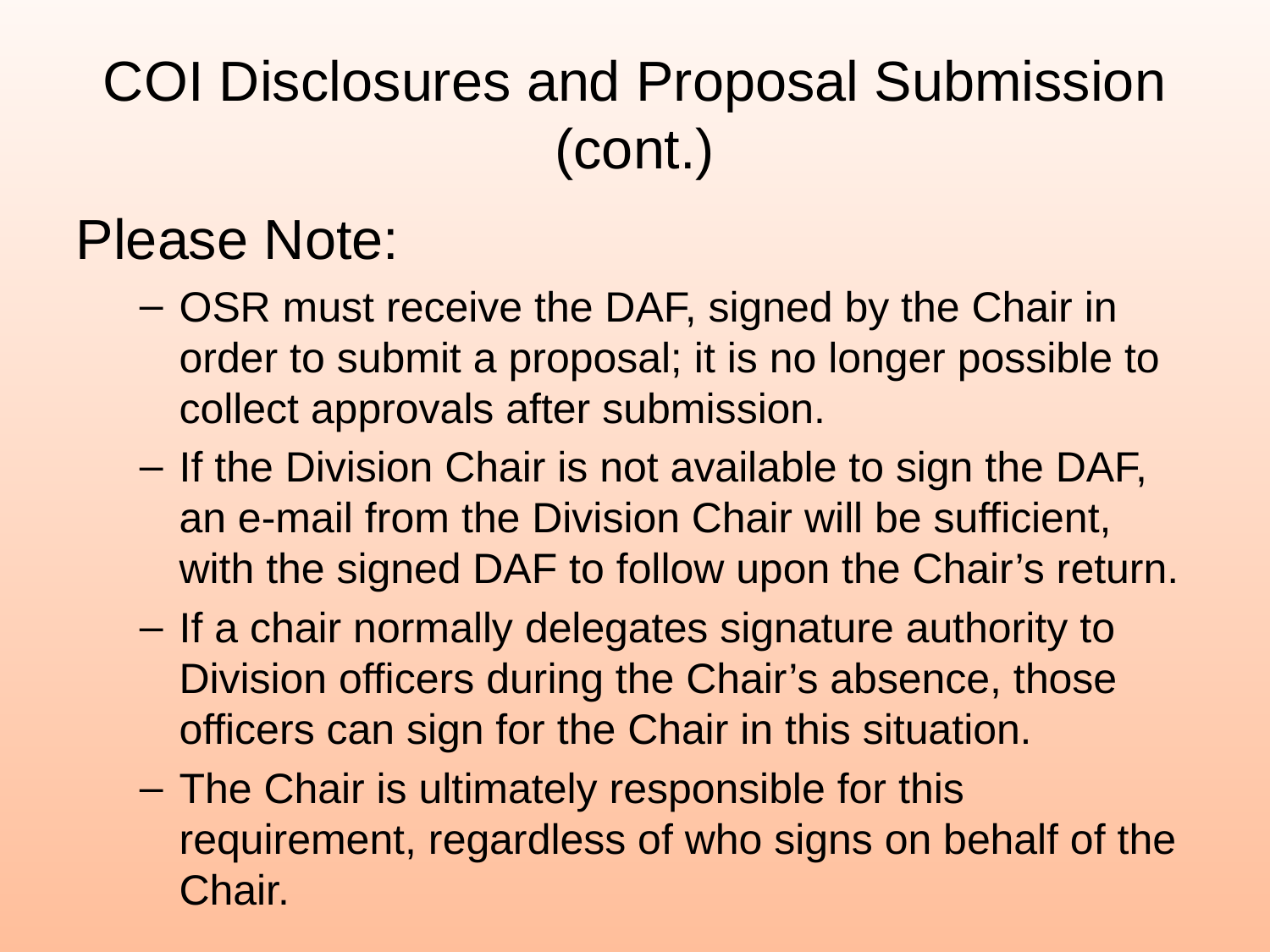

# COI Disclosures and Proposal Submission (cont.)
Please Note:
OSR must receive the DAF, signed by the Chair in order to submit a proposal; it is no longer possible to collect approvals after submission.
If the Division Chair is not available to sign the DAF, an e-mail from the Division Chair will be sufficient, with the signed DAF to follow upon the Chair’s return.
If a chair normally delegates signature authority to Division officers during the Chair’s absence, those officers can sign for the Chair in this situation.
The Chair is ultimately responsible for this requirement, regardless of who signs on behalf of the Chair.